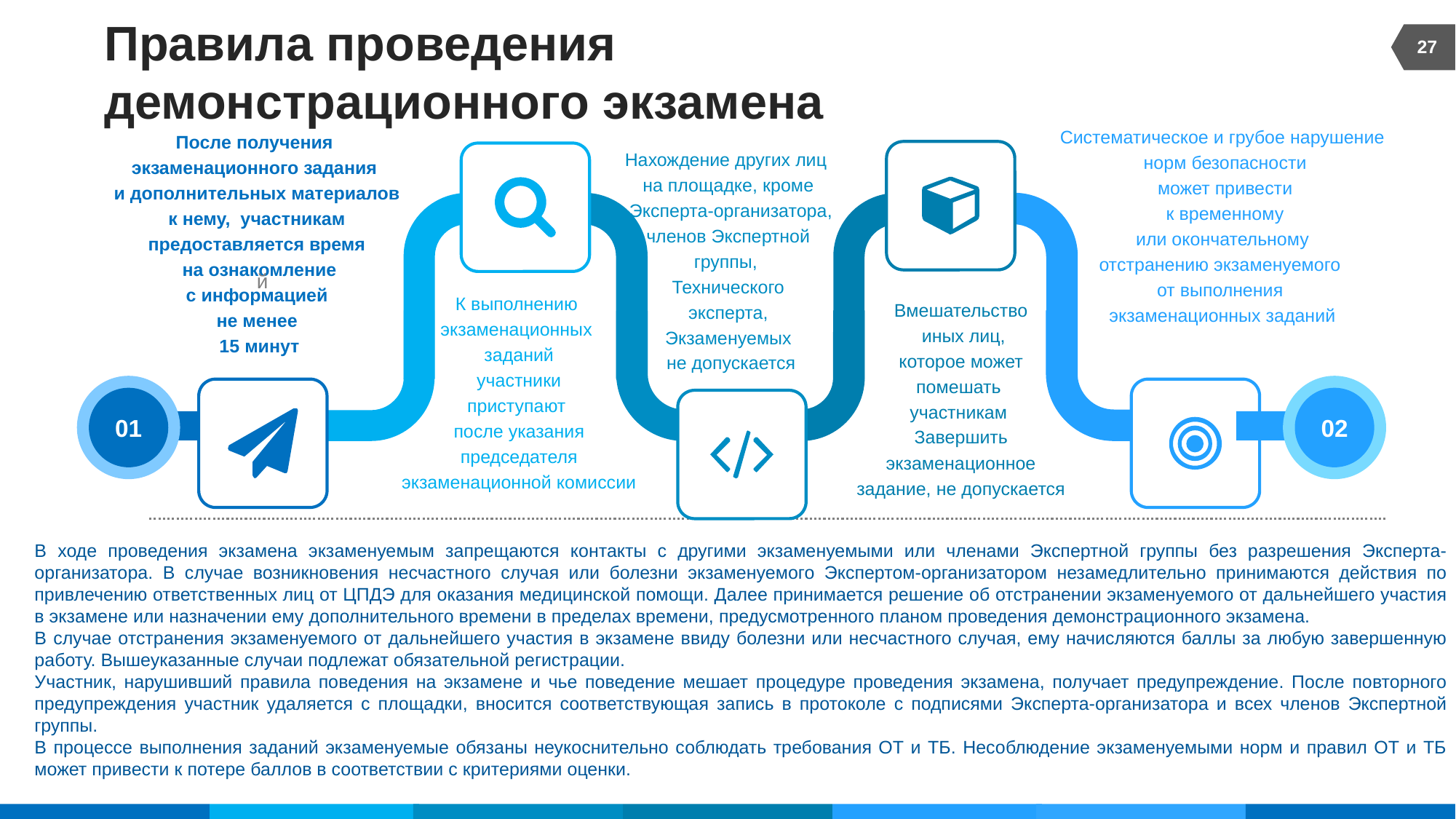

27
# Правила проведения демонстрационного экзамена
Систематическое и грубое нарушение
 норм безопасности
 может привести
 к временному
 или окончательному
отстранению экзаменуемого
от выполнения
экзаменационных заданий
После получения
экзаменационного задания
и дополнительных материалов
 к нему,  участникам
предоставляется время
 на ознакомление
 с информацией
не менее
 15 минут
й

Нахождение других лиц
на площадке, кроме
 Эксперта-организатора,
 членов Экспертной
группы,
Технического
 эксперта,
Экзаменуемых
 не допускается

К выполнению
экзаменационных
заданий
 участники
приступают
после указания
 председателя
экзаменационной комиссии
Вмешательство
 иных лиц,
 которое может
помешать
участникам
Завершить
 экзаменационное
задание, не допускается

01

02

В ходе проведения экзамена экзаменуемым запрещаются контакты с другими экзаменуемыми или членами Экспертной группы без разрешения Эксперта-организатора. В случае возникновения несчастного случая или болезни экзаменуемого Экспертом-организатором незамедлительно принимаются действия по привлечению ответственных лиц от ЦПДЭ для оказания медицинской помощи. Далее принимается решение об отстранении экзаменуемого от дальнейшего участия в экзамене или назначении ему дополнительного времени в пределах времени, предусмотренного планом проведения демонстрационного экзамена.
В случае отстранения экзаменуемого от дальнейшего участия в экзамене ввиду болезни или несчастного случая, ему начисляются баллы за любую завершенную работу. Вышеуказанные случаи подлежат обязательной регистрации.
Участник, нарушивший правила поведения на экзамене и чье поведение мешает процедуре проведения экзамена, получает предупреждение. После повторного предупреждения участник удаляется с площадки, вносится соответствующая запись в протоколе с подписями Эксперта-организатора и всех членов Экспертной группы.
В процессе выполнения заданий экзаменуемые обязаны неукоснительно соблюдать требования ОТ и ТБ. Несоблюдение экзаменуемыми норм и правил ОТ и ТБ может привести к потере баллов в соответствии с критериями оценки.